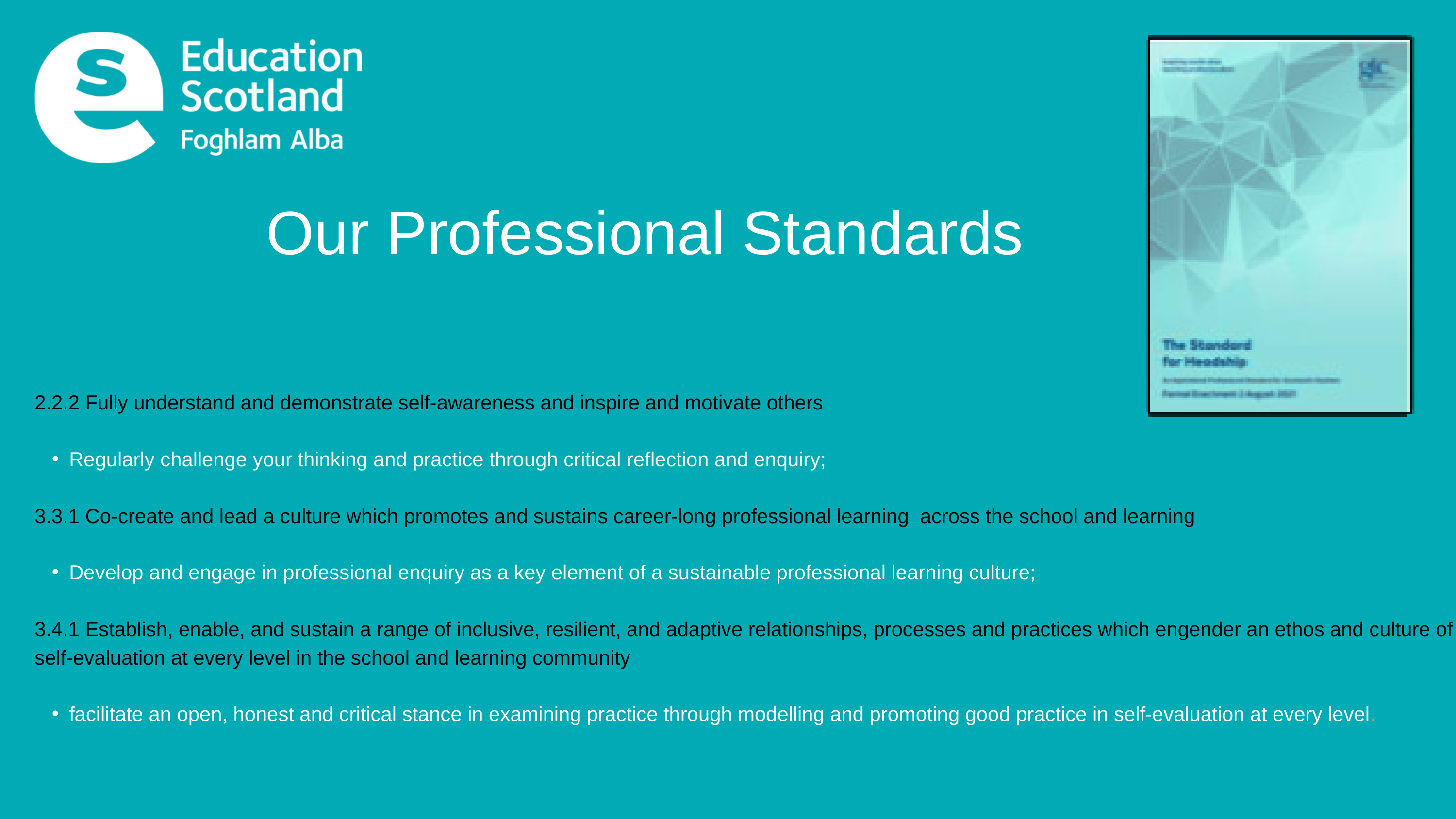

Our Professional Standards
2.2.2 Fully understand and demonstrate self-awareness and inspire and motivate others​

Regularly challenge your thinking and practice through critical reflection and enquiry;​
​
3.3.1 Co-create and lead a culture which promotes and sustains career-long professional learning  across the school and learning ​

Develop and engage in professional enquiry as a key element of a sustainable professional learning culture;​

​3.4.1 Establish, enable, and sustain a range of inclusive, resilient, and adaptive relationships, processes and practices which engender an ethos and culture of self-evaluation at every level in the school and learning community​

facilitate an open, honest and critical stance in examining practice through modelling and promoting good practice in self-evaluation at every level.​